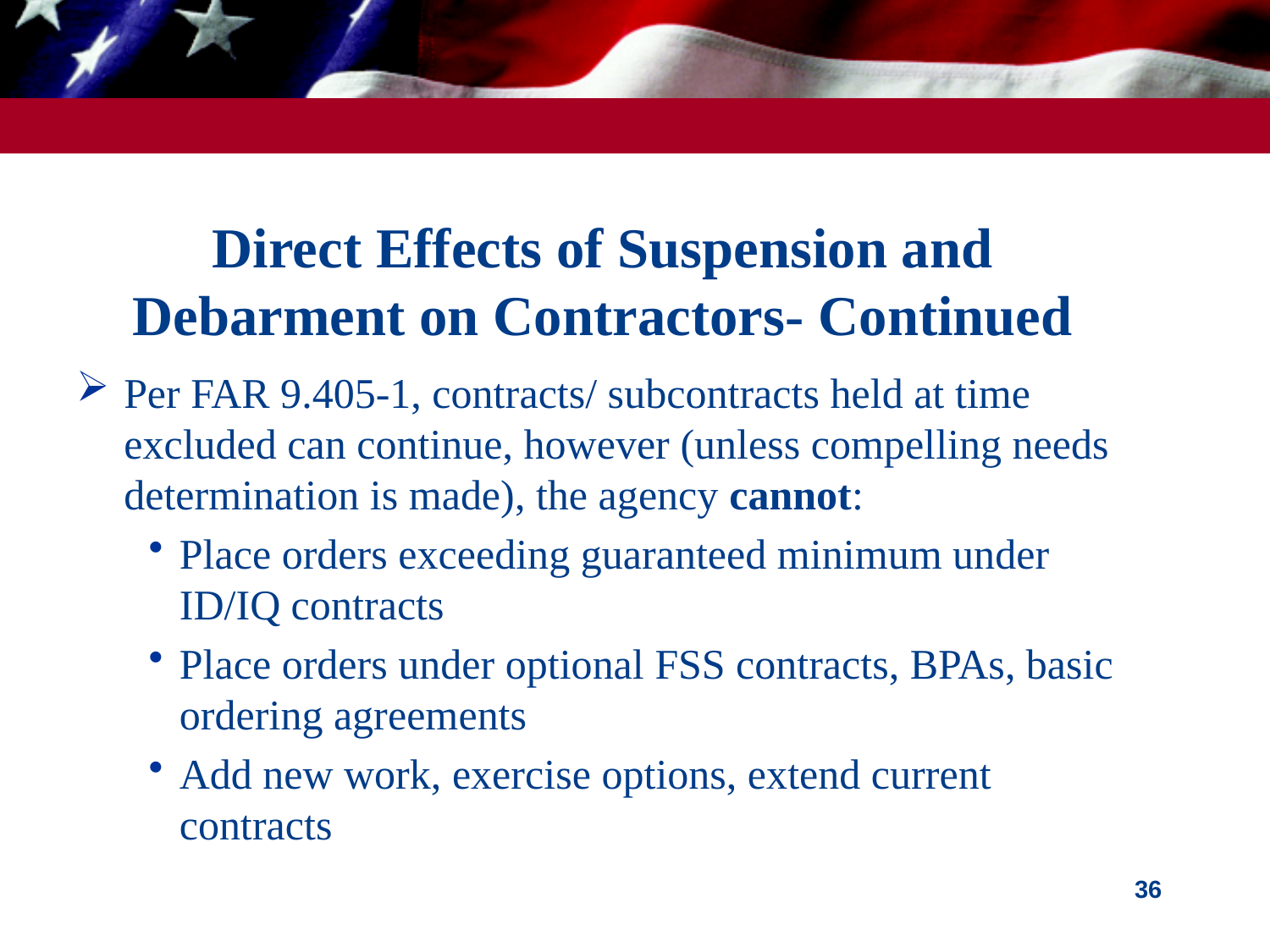

# Direct Effects of Suspension and Debarment on Contractors- Continued
Per FAR 9.405-1, contracts/ subcontracts held at time excluded can continue, however (unless compelling needs determination is made), the agency cannot:
Place orders exceeding guaranteed minimum under ID/IQ contracts
Place orders under optional FSS contracts, BPAs, basic ordering agreements
Add new work, exercise options, extend current contracts

36